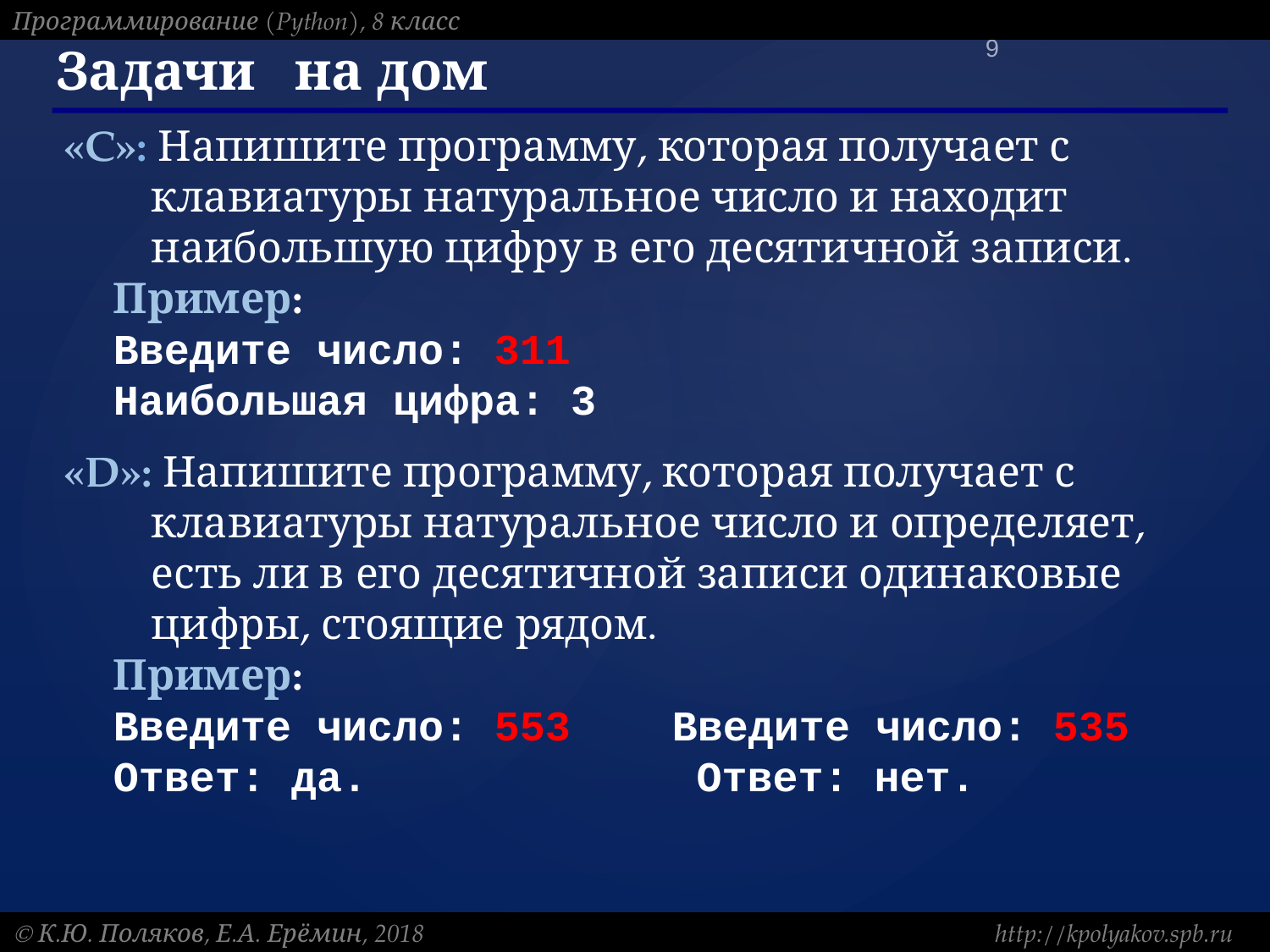

9
# Задачи   на дом
«C»: Напишите программу, которая получает с клавиатуры натуральное число и находит наибольшую цифру в его десятичной записи.
Пример:
Введите число: 311
Наибольшая цифра: 3
«D»: Напишите программу, которая получает с клавиатуры натуральное число и определяет, есть ли в его десятичной записи одинаковые цифры, стоящие рядом.
Пример:
Введите число: 553    Введите число: 535
Ответ: да.			 Ответ: нет.